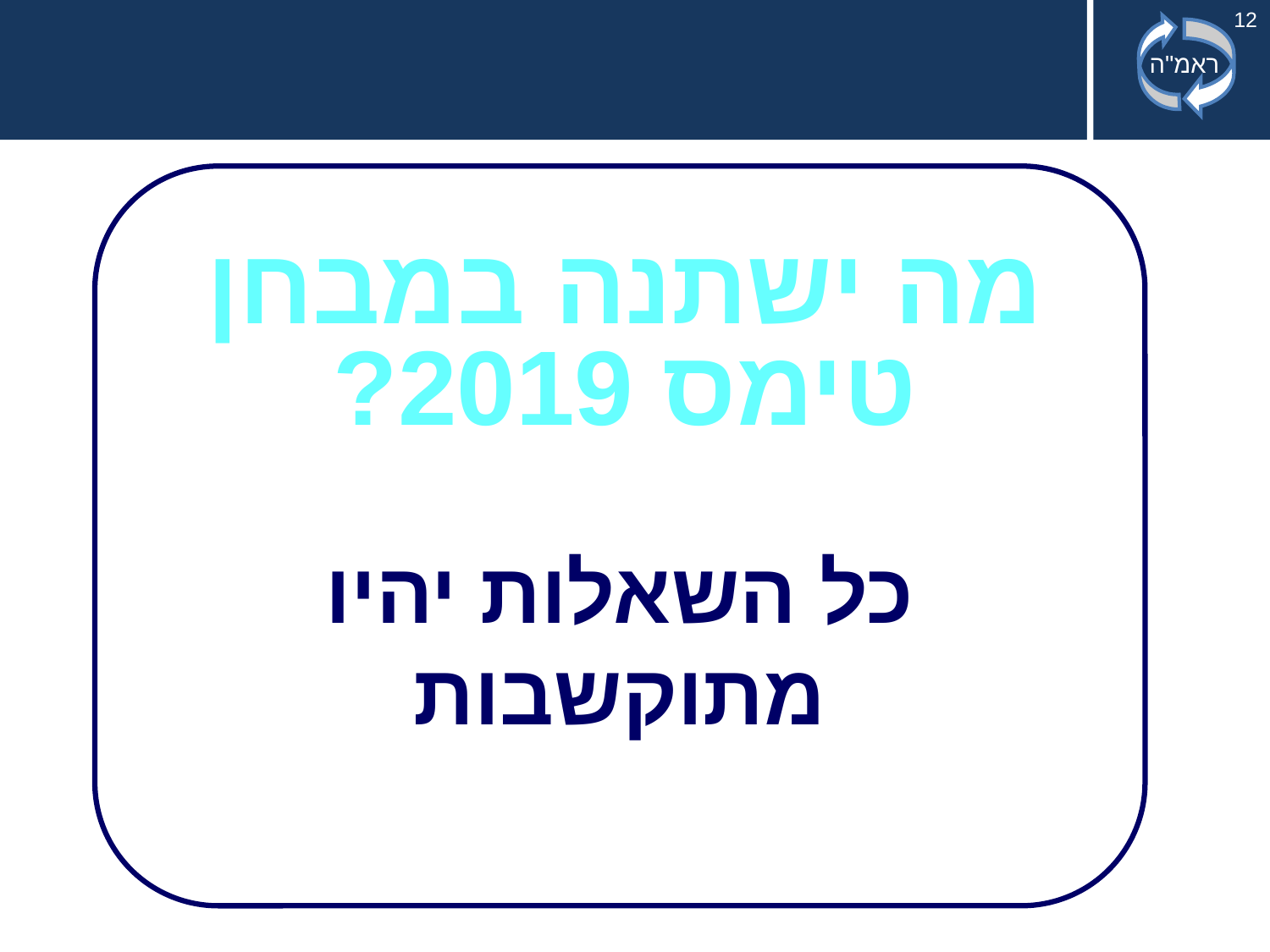

12

כל השאלות יהיו מתוקשבות
# מה ישתנה במבחן טימס 2019?